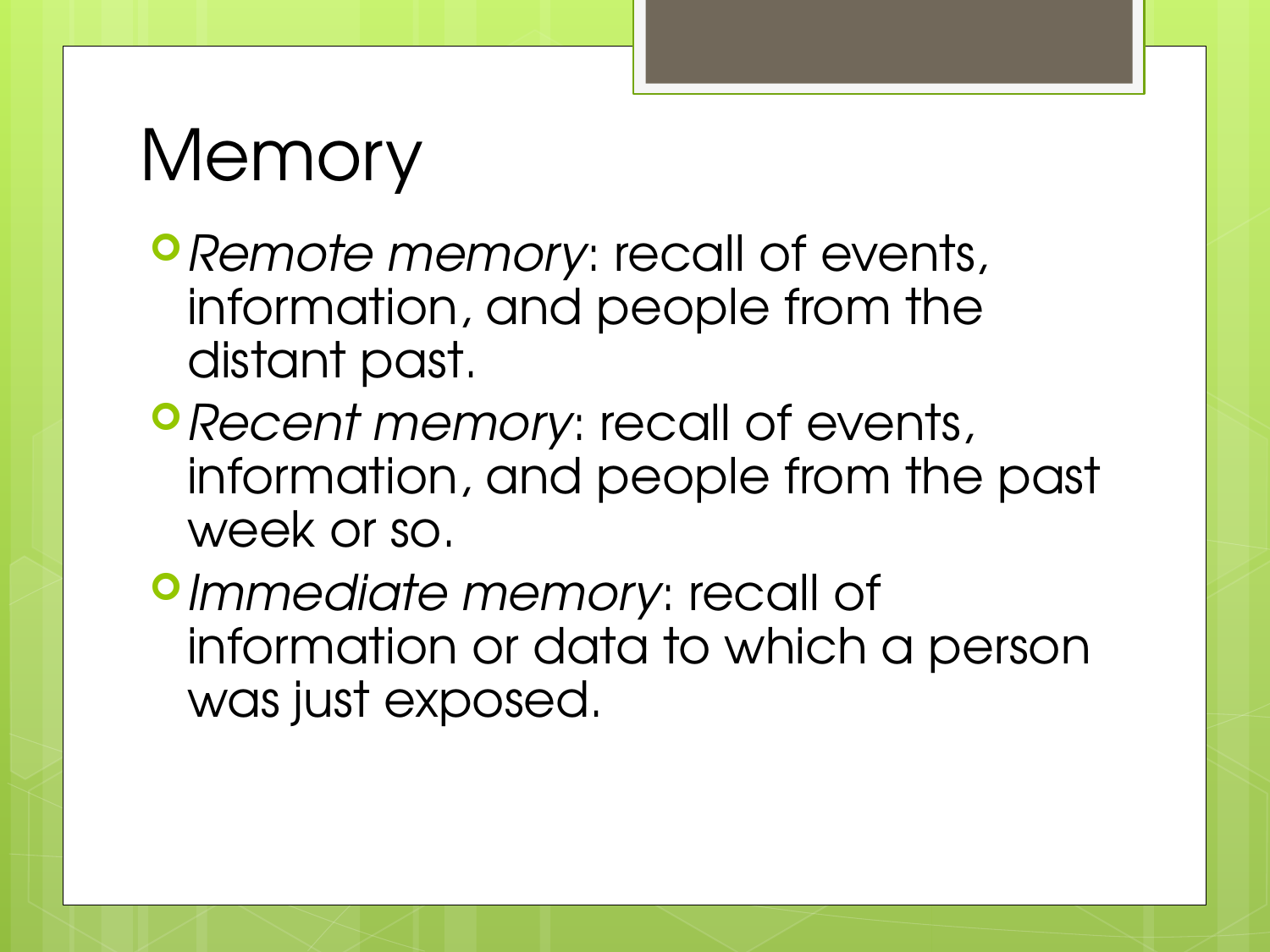

# Memory
Remote memory: recall of events, information, and people from the distant past.
Recent memory: recall of events, information, and people from the past week or so.
Immediate memory: recall of information or data to which a person was just exposed.